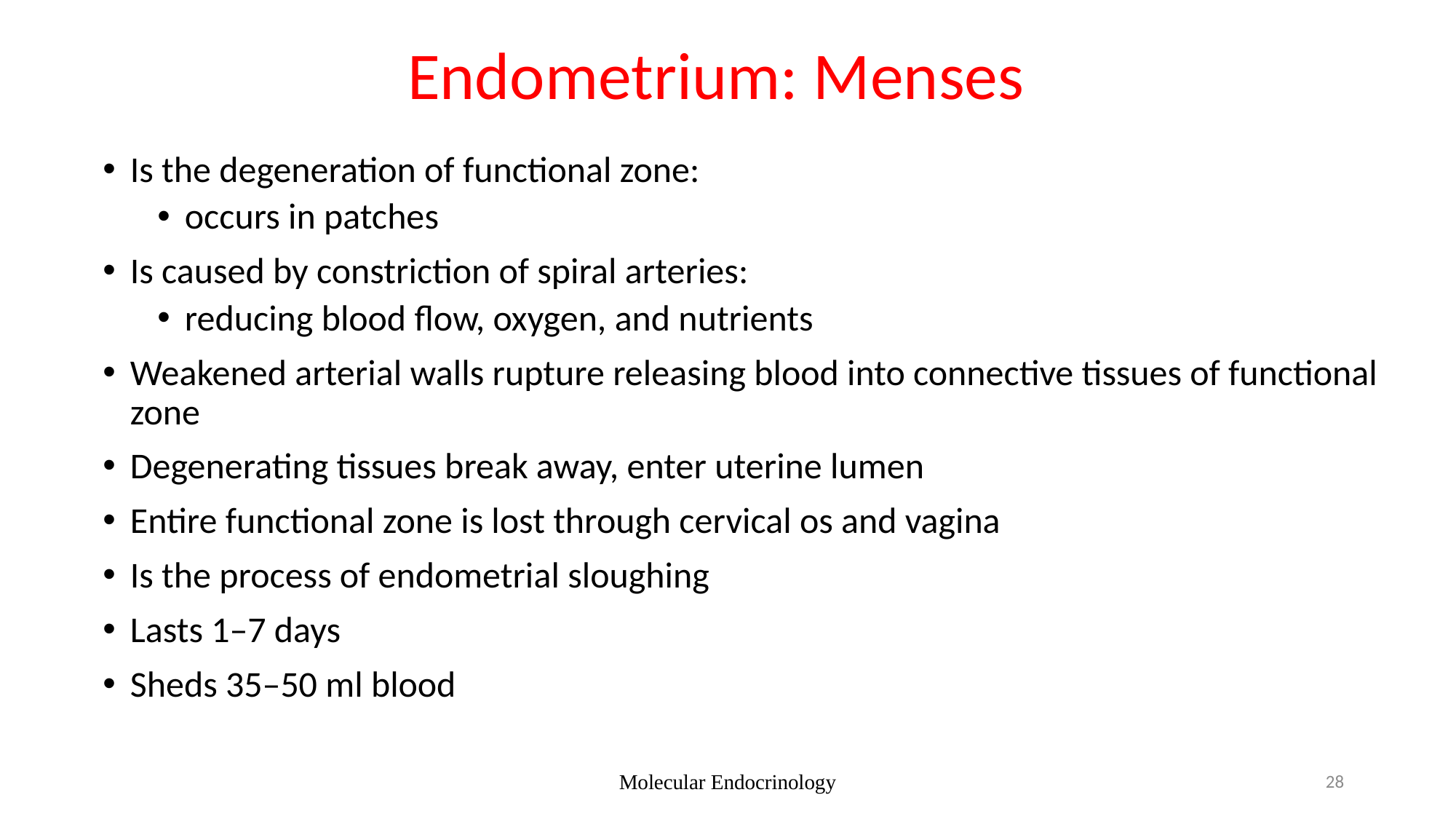

# Endometrium: Menses
Is the degeneration of functional zone:
occurs in patches
Is caused by constriction of spiral arteries:
reducing blood flow, oxygen, and nutrients
Weakened arterial walls rupture releasing blood into connective tissues of functional zone
Degenerating tissues break away, enter uterine lumen
Entire functional zone is lost through cervical os and vagina
Is the process of endometrial sloughing
Lasts 1–7 days
Sheds 35–50 ml blood

Molecular Endocrinology
28